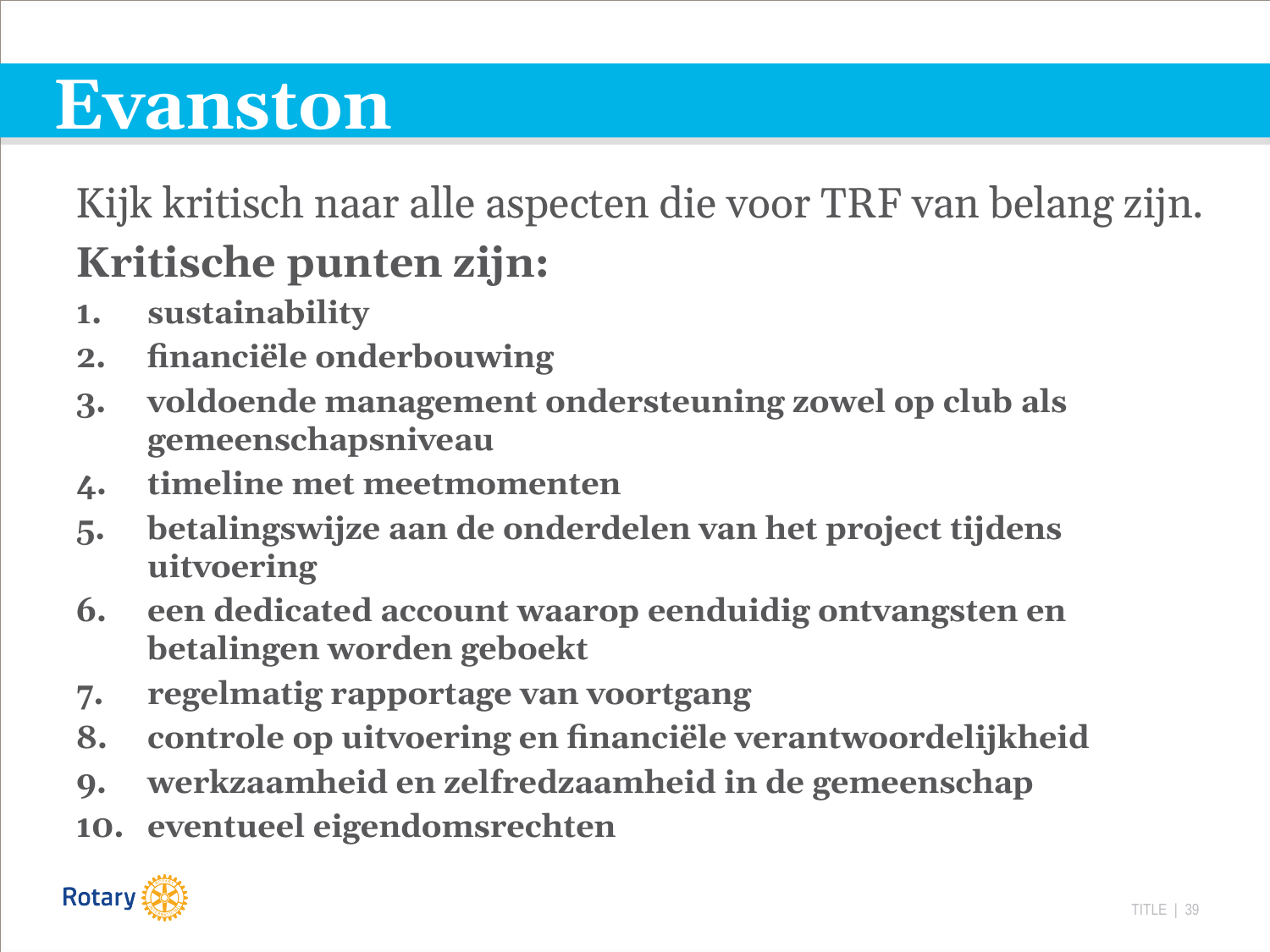

# Evanston
Kijk kritisch naar alle aspecten die voor TRF van belang zijn.
Kritische punten zijn:
sustainability
financiële onderbouwing
voldoende management ondersteuning zowel op club als gemeenschapsniveau
timeline met meetmomenten
betalingswijze aan de onderdelen van het project tijdens uitvoering
een dedicated account waarop eenduidig ontvangsten en betalingen worden geboekt
regelmatig rapportage van voortgang
controle op uitvoering en financiële verantwoordelijkheid
werkzaamheid en zelfredzaamheid in de gemeenschap
eventueel eigendomsrechten